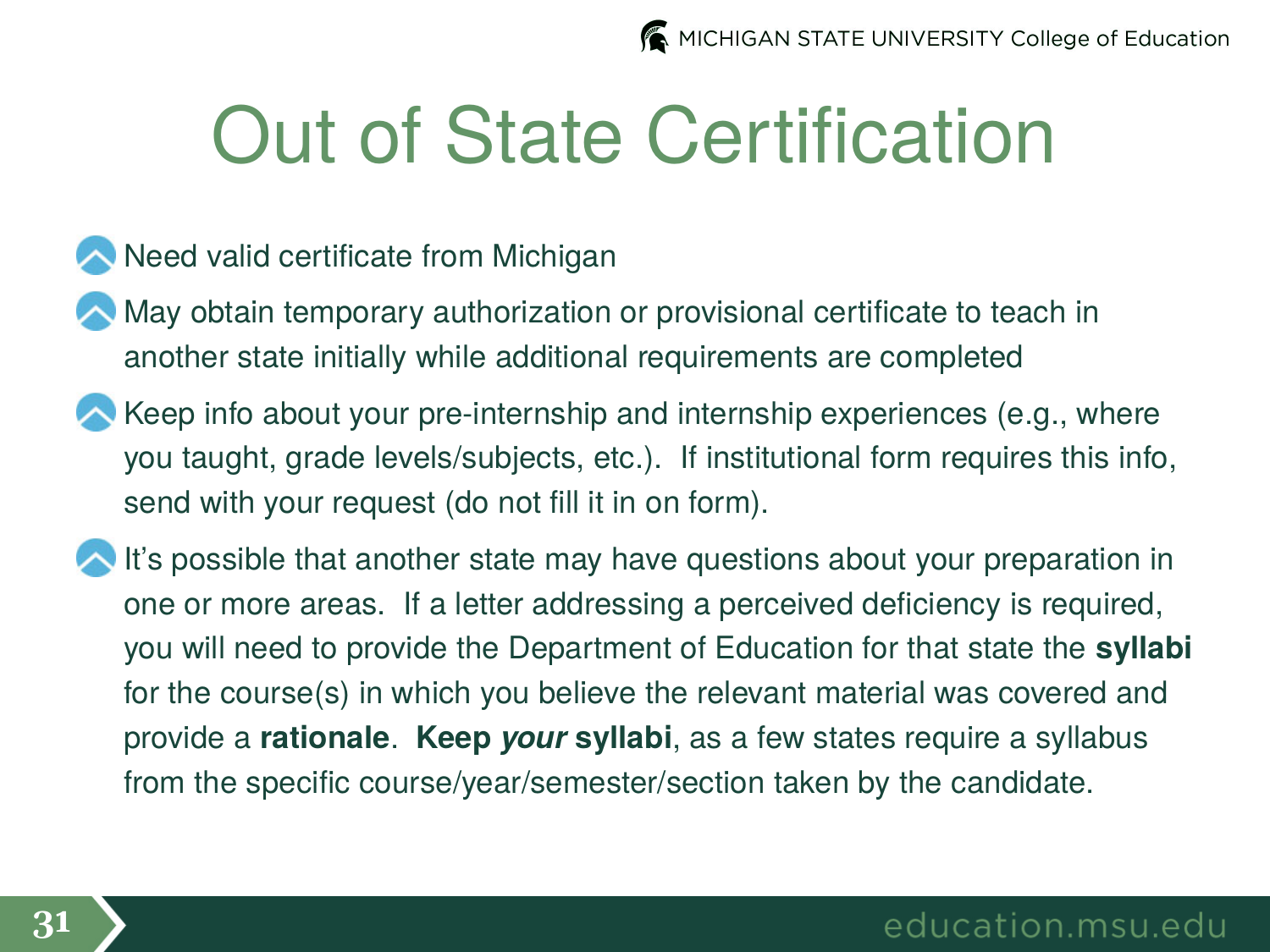

# Out of State Certification
Need valid certificate from Michigan
May obtain temporary authorization or provisional certificate to teach in another state initially while additional requirements are completed
Keep info about your pre-internship and internship experiences (e.g., where you taught, grade levels/subjects, etc.).  If institutional form requires this info, send with your request (do not fill it in on form).
It’s possible that another state may have questions about your preparation in one or more areas.  If a letter addressing a perceived deficiency is required, you will need to provide the Department of Education for that state the syllabi for the course(s) in which you believe the relevant material was covered and provide a rationale.  Keep your syllabi, as a few states require a syllabus from the specific course/year/semester/section taken by the candidate.
31